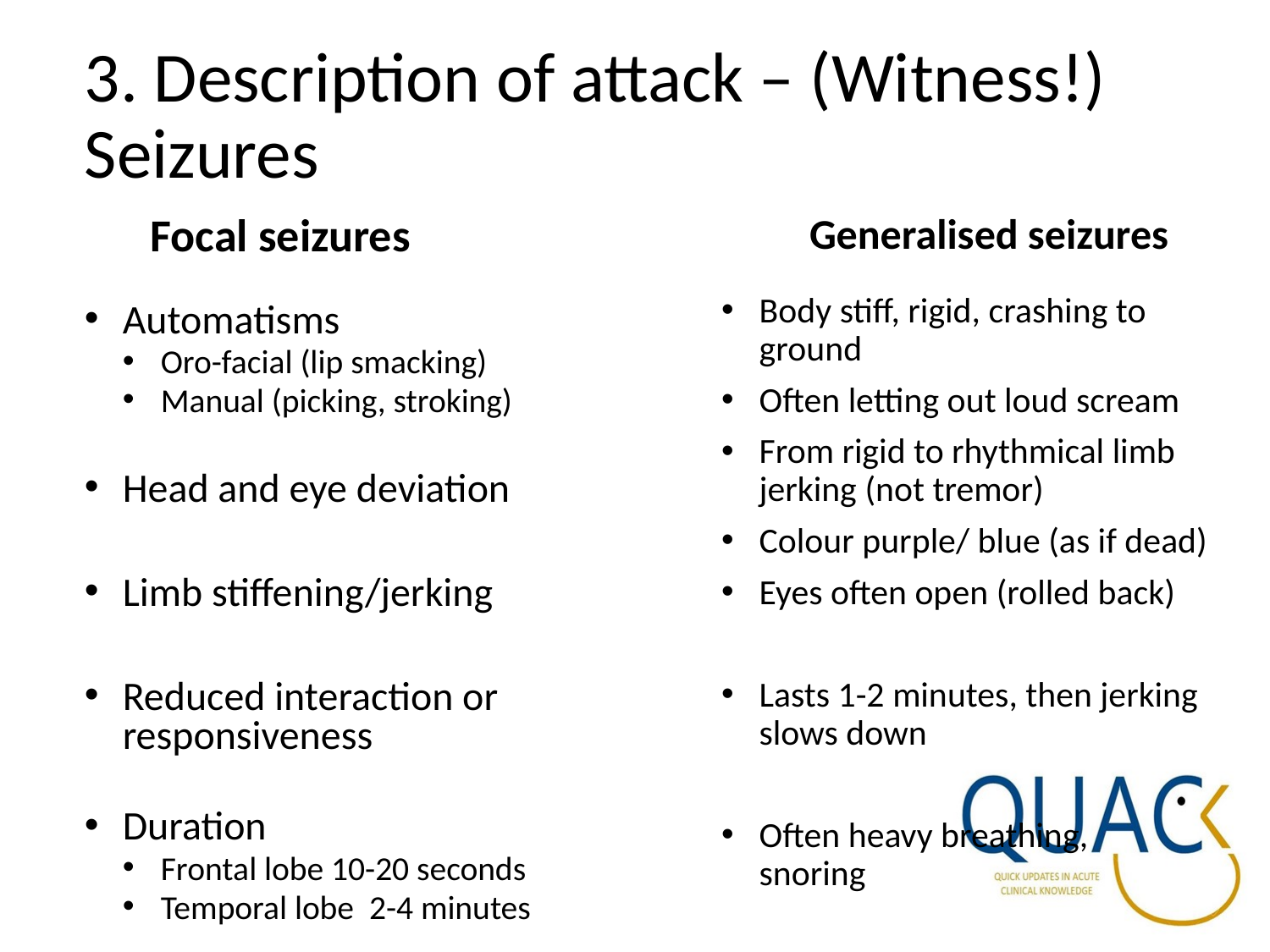

3. Description of attack – (Witness!) Seizures
Focal seizures
Generalised seizures
Body stiff, rigid, crashing to ground
Often letting out loud scream
From rigid to rhythmical limb jerking (not tremor)
Colour purple/ blue (as if dead)
Eyes often open (rolled back)

Lasts 1-2 minutes, then jerking slows down

Often heavy breathing,                 snoring

Automatisms
Oro-facial (lip smacking)
Manual (picking, stroking)

Head and eye deviation

Limb stiffening/jerking

Reduced interaction or responsiveness

Duration
Frontal lobe 10-20 seconds
Temporal lobe  2-4 minutes